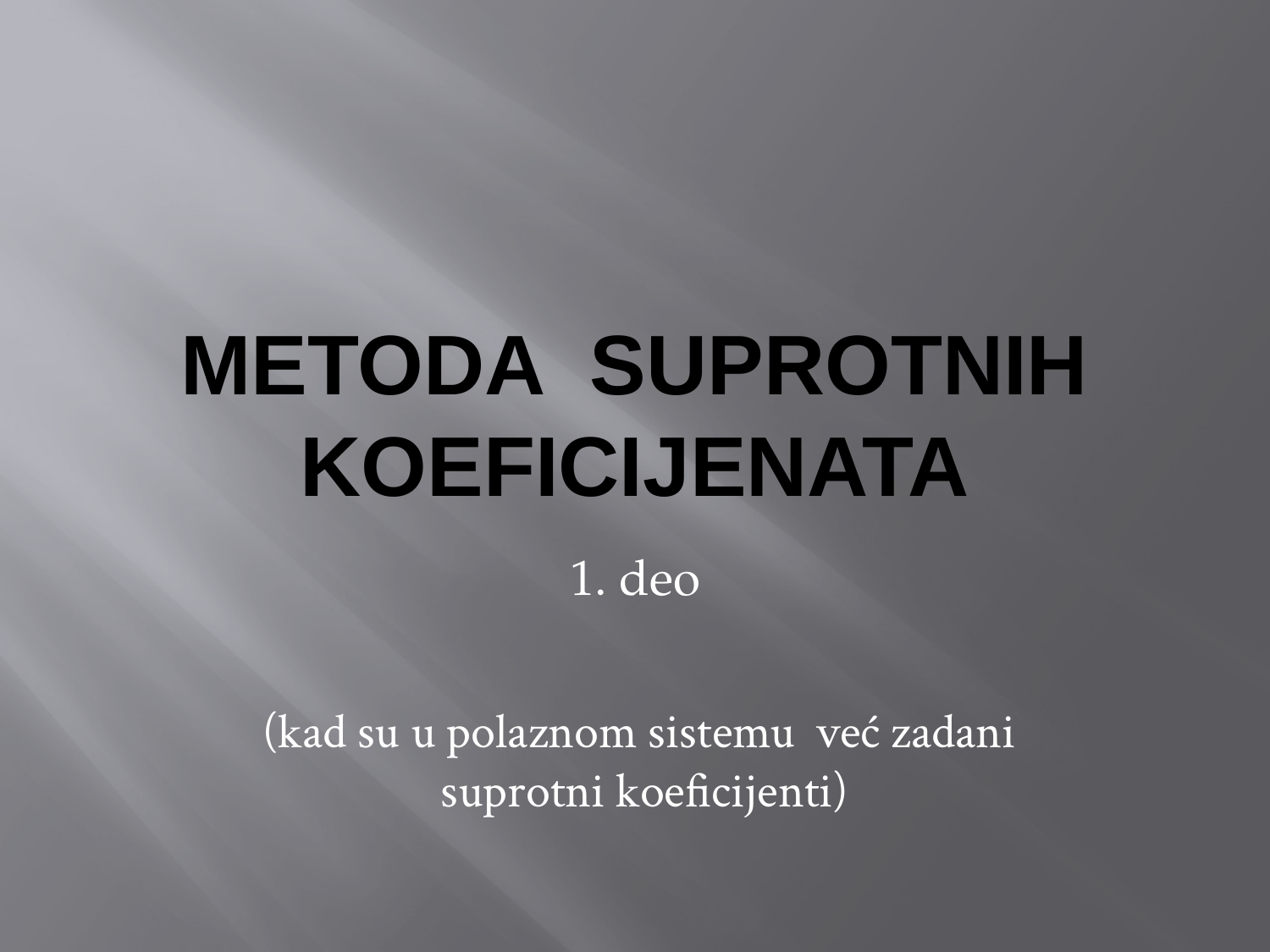

# Metoda  suprotnih koeficijenata
1. deo
(kad su u polaznom sistemu  već zadani
suprotni koeficijenti)